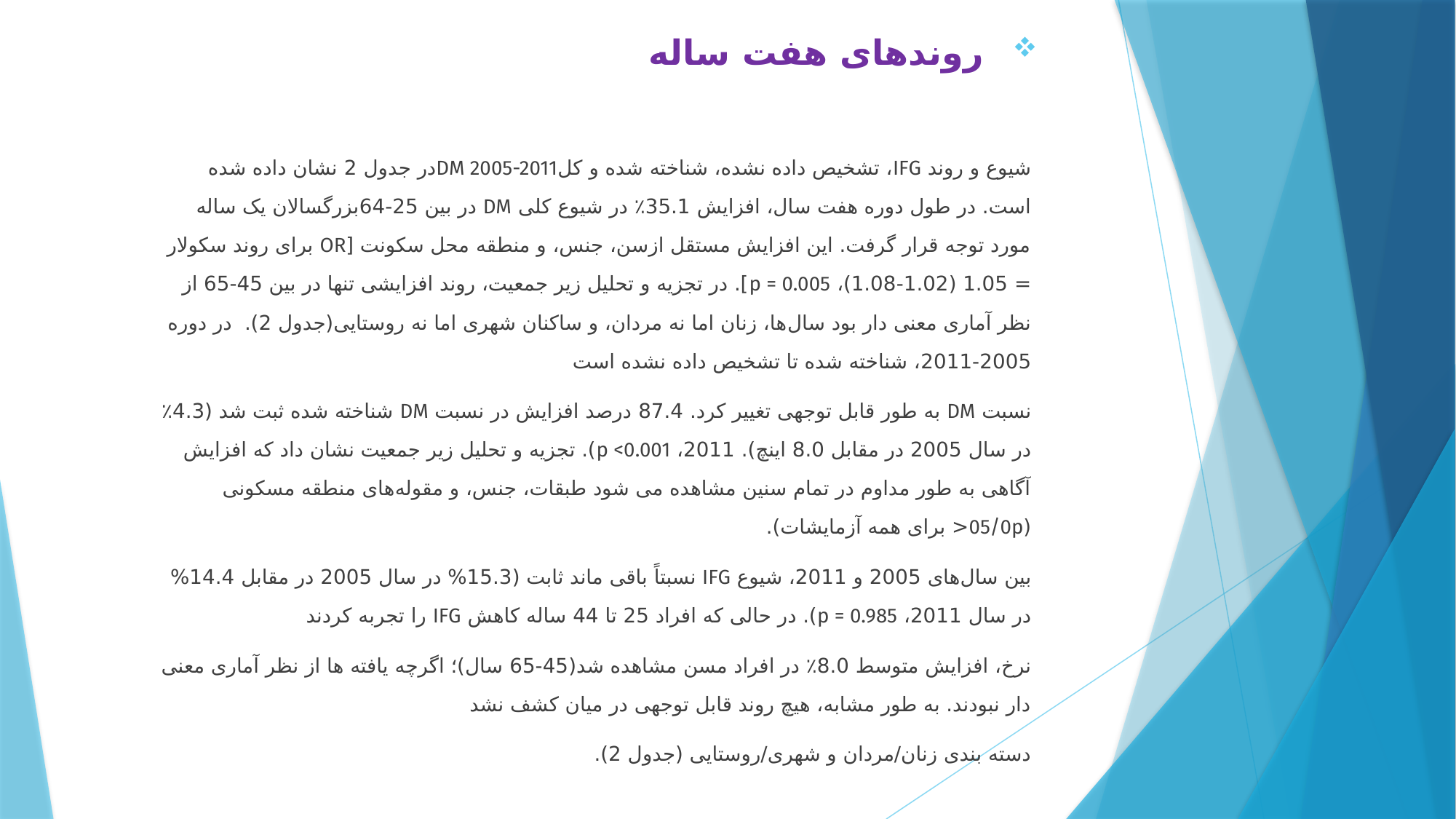

روندهای هفت ساله

شیوع و روند IFG، تشخیص داده نشده، شناخته شده و کلDM 2005-2011در جدول 2 نشان داده شده است. در طول دوره هفت سال، افزایش 35.1٪ در شیوع کلی DM در بین 25-64بزرگسالان یک ساله مورد توجه قرار گرفت. این افزایش مستقل ازسن، جنس، و منطقه محل سکونت [OR برای روند سکولار = 1.05 (1.02-1.08)، p = 0.005]. در تجزیه و تحلیل زیر جمعیت، روند افزایشی تنها در بین 45-65 از نظر آماری معنی دار بود سال‌ها، زنان اما نه مردان، و ساکنان شهری اما نه روستایی(جدول 2).  در دوره 2005-2011، شناخته شده تا تشخیص داده نشده است
نسبت DM به طور قابل توجهی تغییر کرد. 87.4 درصد افزایش در نسبت DM شناخته شده ثبت شد (4.3٪ در سال 2005 در مقابل 8.0 اینچ). 2011، p <0.001). تجزیه و تحلیل زیر جمعیت نشان داد که افزایش آگاهی به طور مداوم در تمام سنین مشاهده می شود طبقات، جنس، و مقوله‌های منطقه مسکونی (05/0p< برای همه آزمایشات).
بین سال‌های 2005 و 2011، شیوع IFG نسبتاً باقی ماند ثابت (15.3% در سال 2005 در مقابل 14.4% در سال 2011، p = 0.985). در حالی که افراد 25 تا 44 ساله کاهش IFG را تجربه کردند
نرخ، افزایش متوسط ​​8.0٪ در افراد مسن مشاهده شد(45-65 سال)؛ اگرچه یافته ها از نظر آماری معنی دار نبودند. به طور مشابه، هیچ روند قابل توجهی در میان کشف نشد
دسته بندی زنان/مردان و شهری/روستایی (جدول 2).
#